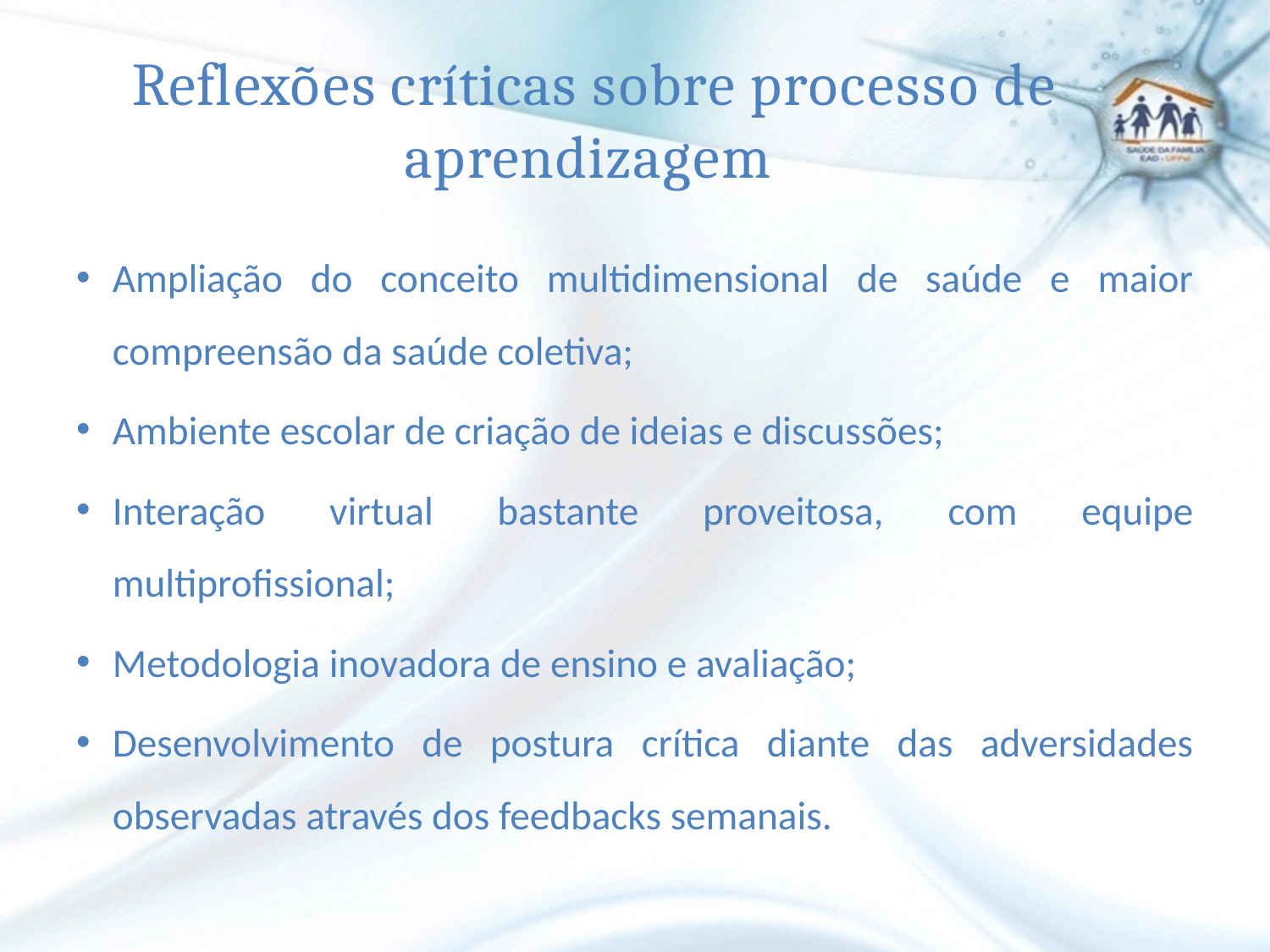

# Reflexões críticas sobre processo de aprendizagem
Ampliação do conceito multidimensional de saúde e maior compreensão da saúde coletiva;
Ambiente escolar de criação de ideias e discussões;
Interação virtual bastante proveitosa, com equipe multiprofissional;
Metodologia inovadora de ensino e avaliação;
Desenvolvimento de postura crítica diante das adversidades observadas através dos feedbacks semanais.